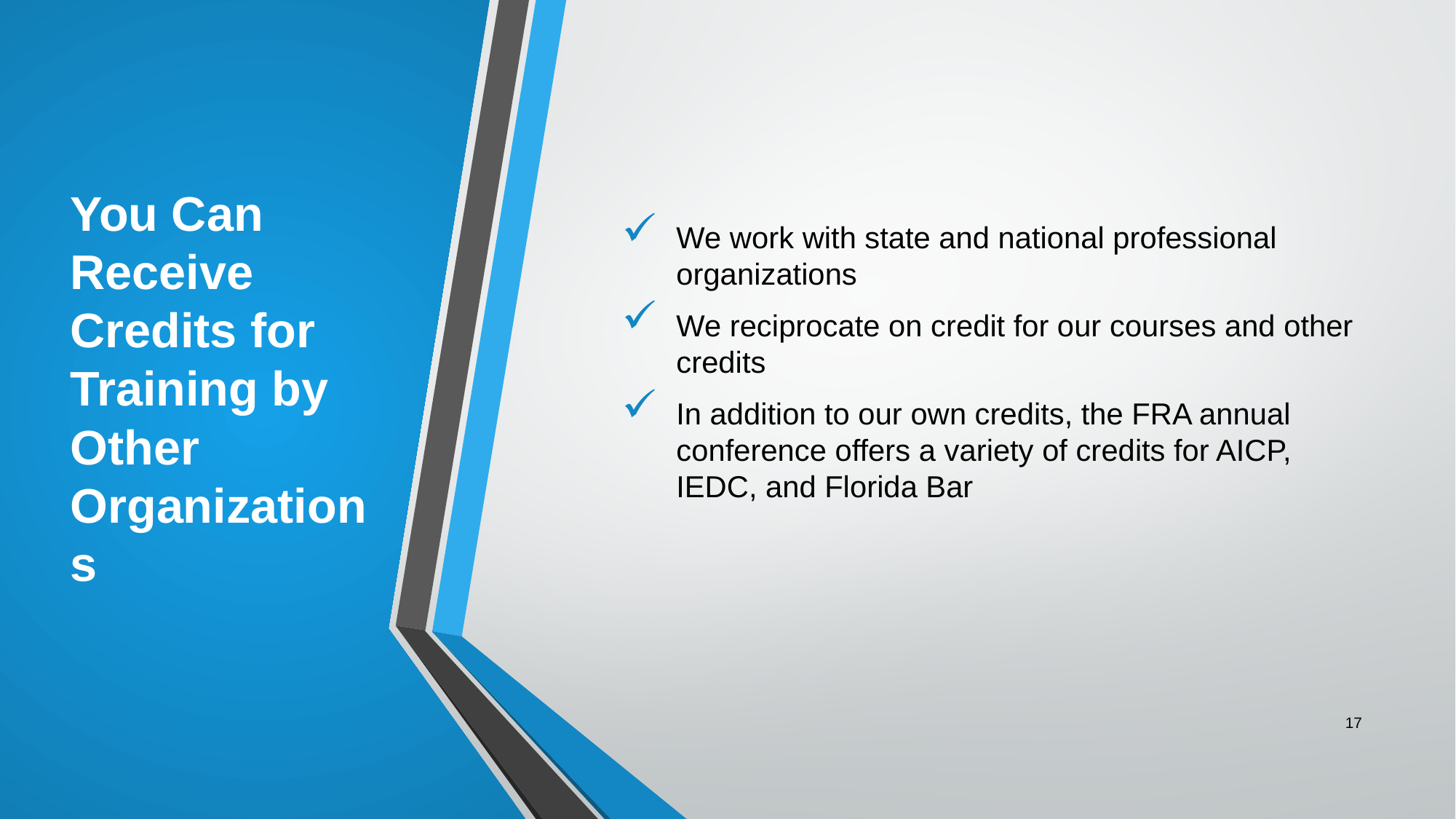

# You Can Receive Credits for Training by Other Organizations
We work with state and national professional organizations
We reciprocate on credit for our courses and other credits
In addition to our own credits, the FRA annual conference offers a variety of credits for AICP,   IEDC, and Florida Bar

17